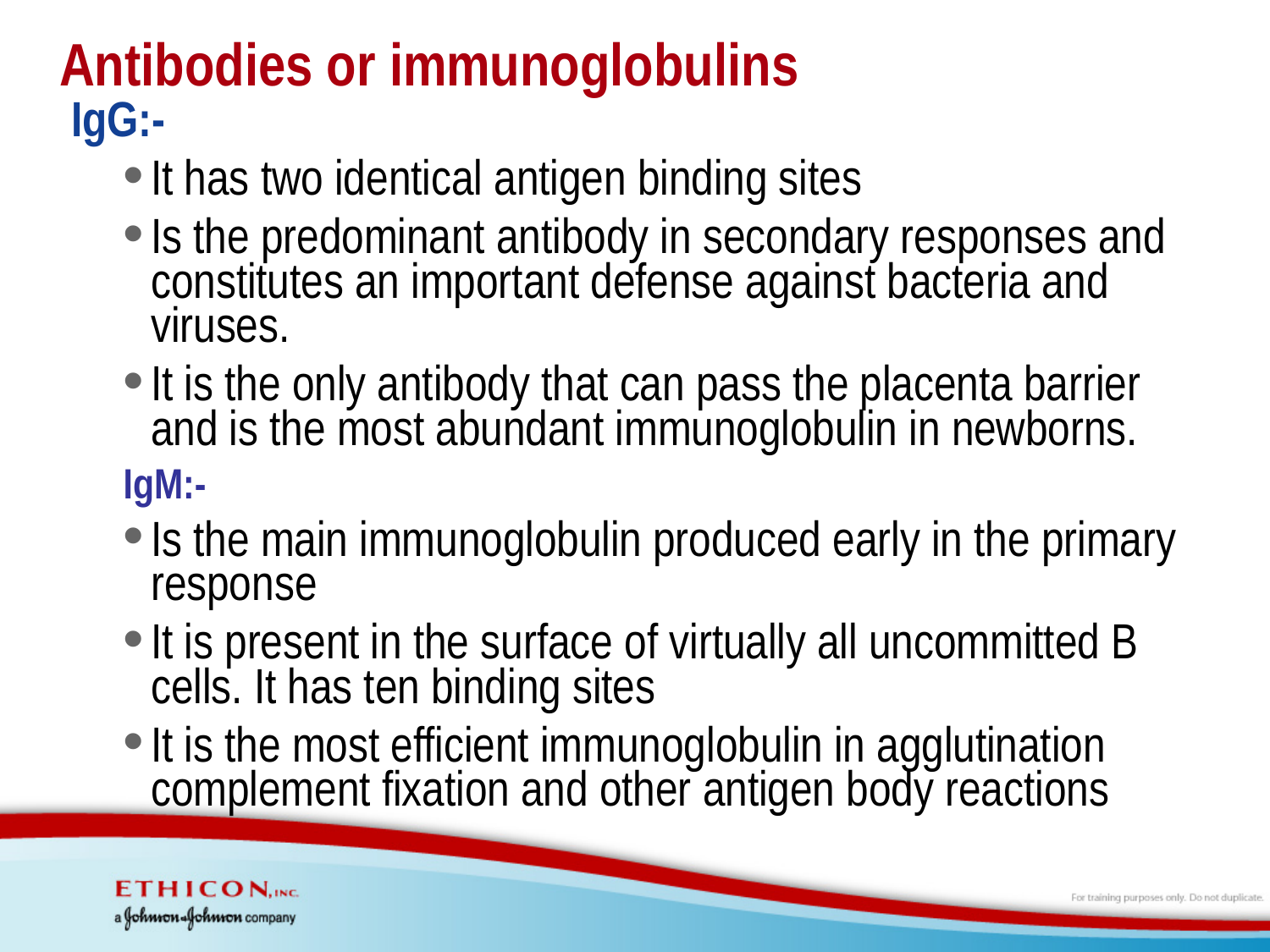

# Antibodies or immunoglobulins
IgG:-
It has two identical antigen binding sites
Is the predominant antibody in secondary responses and constitutes an important defense against bacteria and viruses.
It is the only antibody that can pass the placenta barrier and is the most abundant immunoglobulin in newborns.
IgM:-
Is the main immunoglobulin produced early in the primary response
It is present in the surface of virtually all uncommitted B cells. It has ten binding sites
It is the most efficient immunoglobulin in agglutination complement fixation and other antigen body reactions